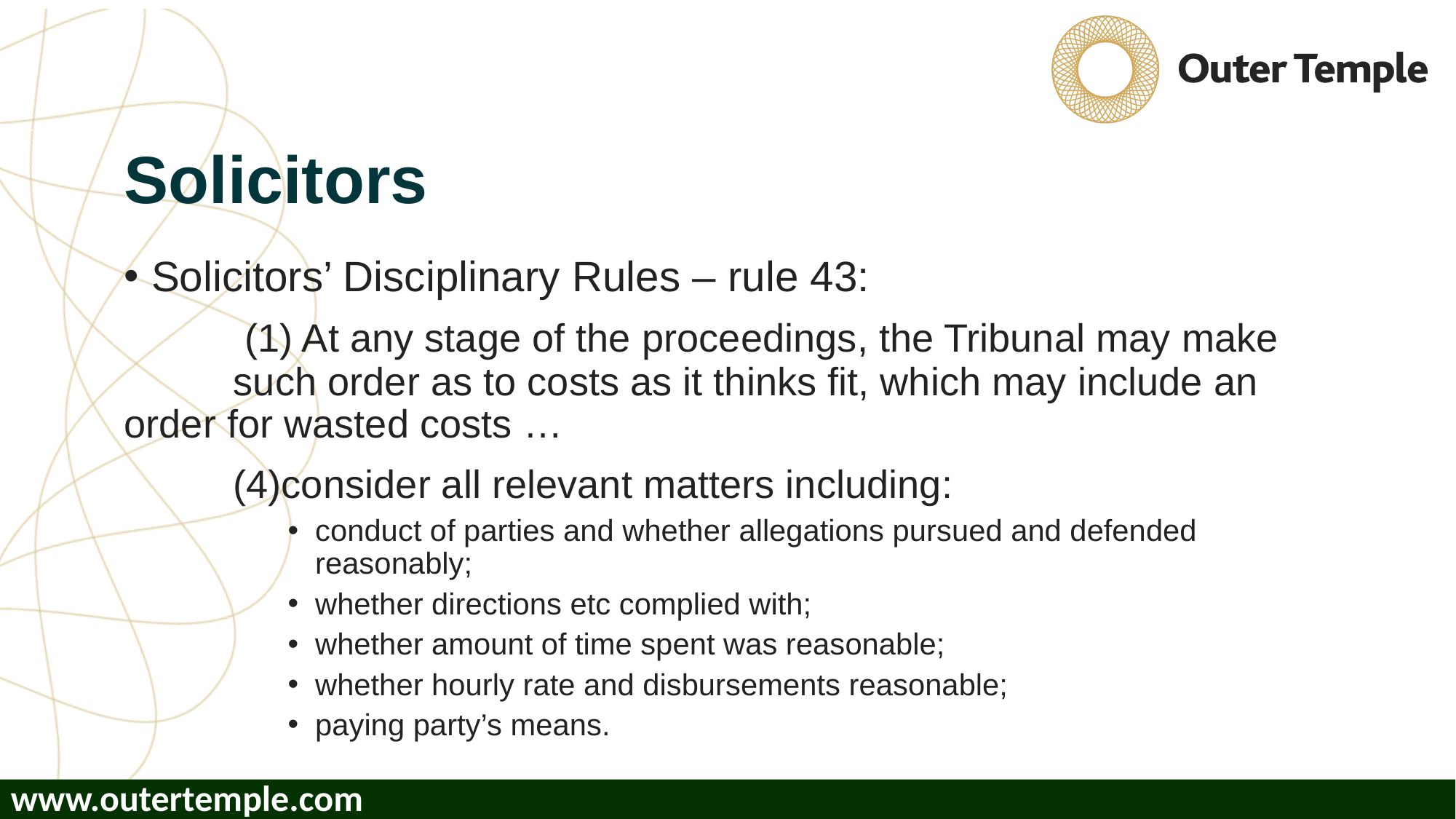

# Solicitors
Solicitors’ Disciplinary Rules – rule 43:
	 (1) At any stage of the proceedings, the Tribunal may make 		such order as to costs as it thinks fit, which may include an 	order for wasted costs …
	(4)consider all relevant matters including:
conduct of parties and whether allegations pursued and defended reasonably;
whether directions etc complied with;
whether amount of time spent was reasonable;
whether hourly rate and disbursements reasonable;
paying party’s means.